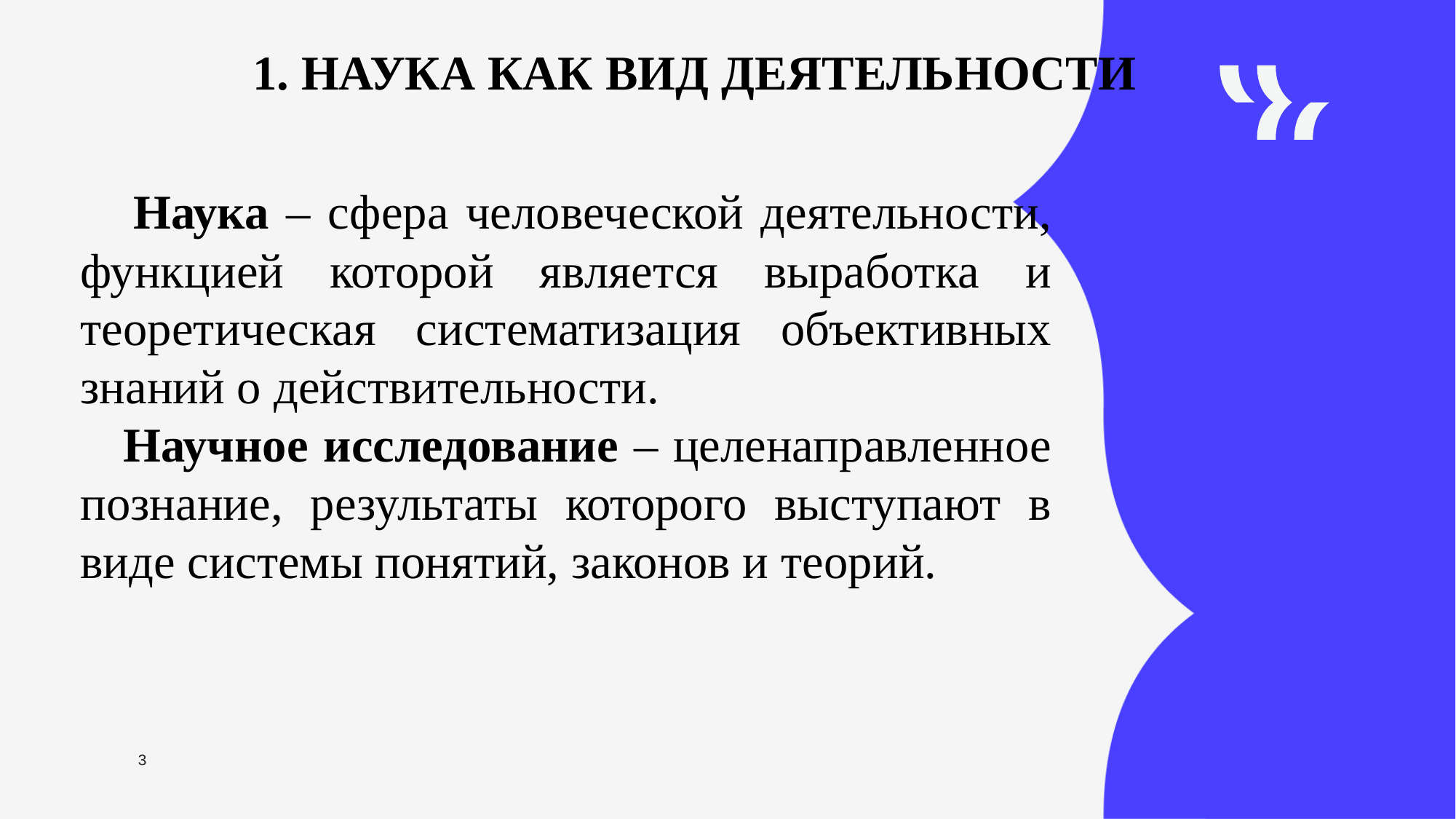

1. НАУКА КАК ВИД ДЕЯТЕЛЬНОСТИ

Наука – сфера человеческой деятельности, функцией которой является выработка и теоретическая систематизация объективных знаний о действительности.
Научное исследование – целенаправленное познание, результаты которого выступают в виде системы понятий, законов и теорий.

3